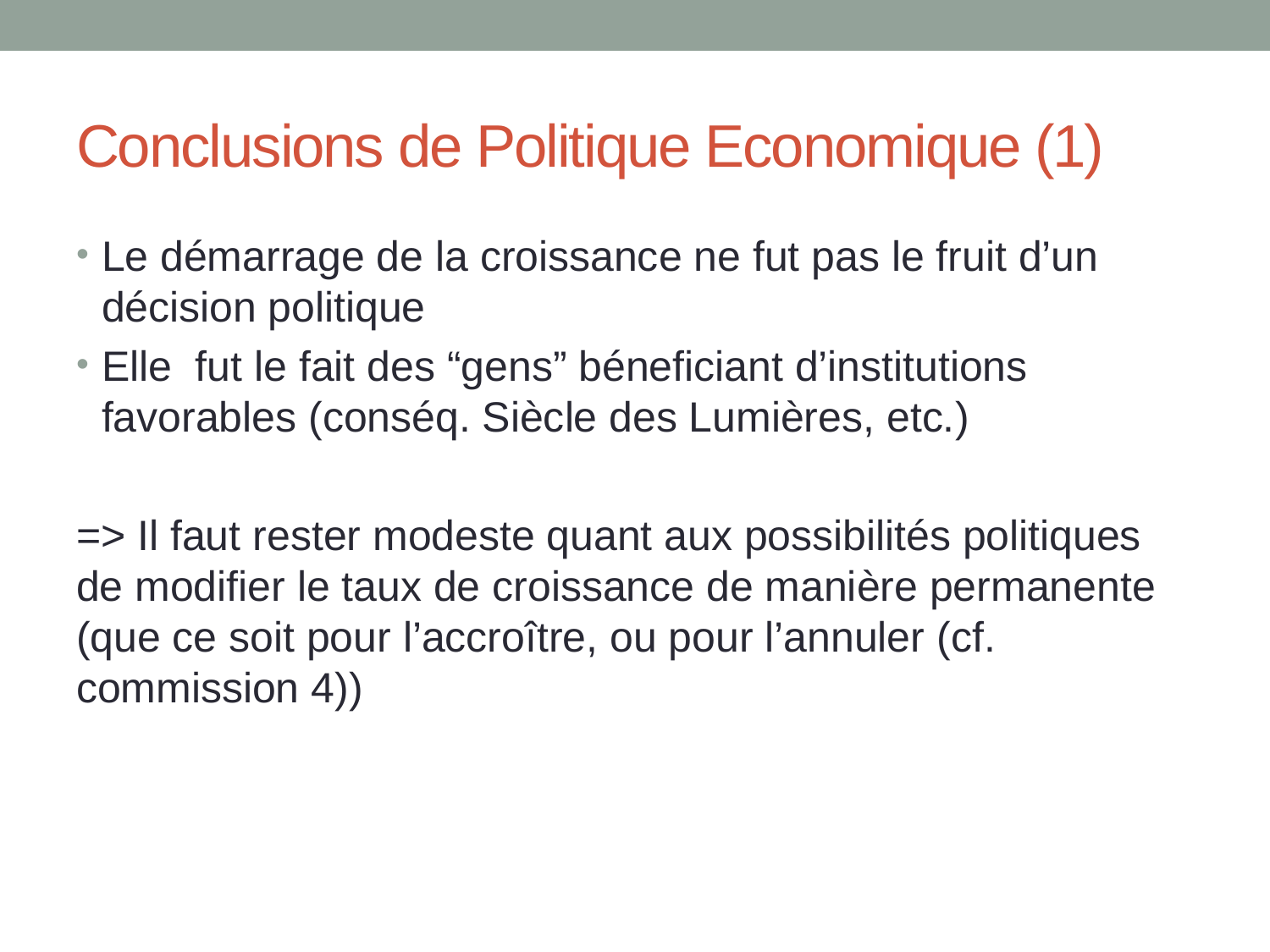

# Conclusions de Politique Economique (1)
Le démarrage de la croissance ne fut pas le fruit d’un décision politique
Elle  fut le fait des “gens” béneficiant d’institutions favorables (conséq. Siècle des Lumières, etc.)

=> Il faut rester modeste quant aux possibilités politiques de modifier le taux de croissance de manière permanente (que ce soit pour l’accroître, ou pour l’annuler (cf. commission 4))